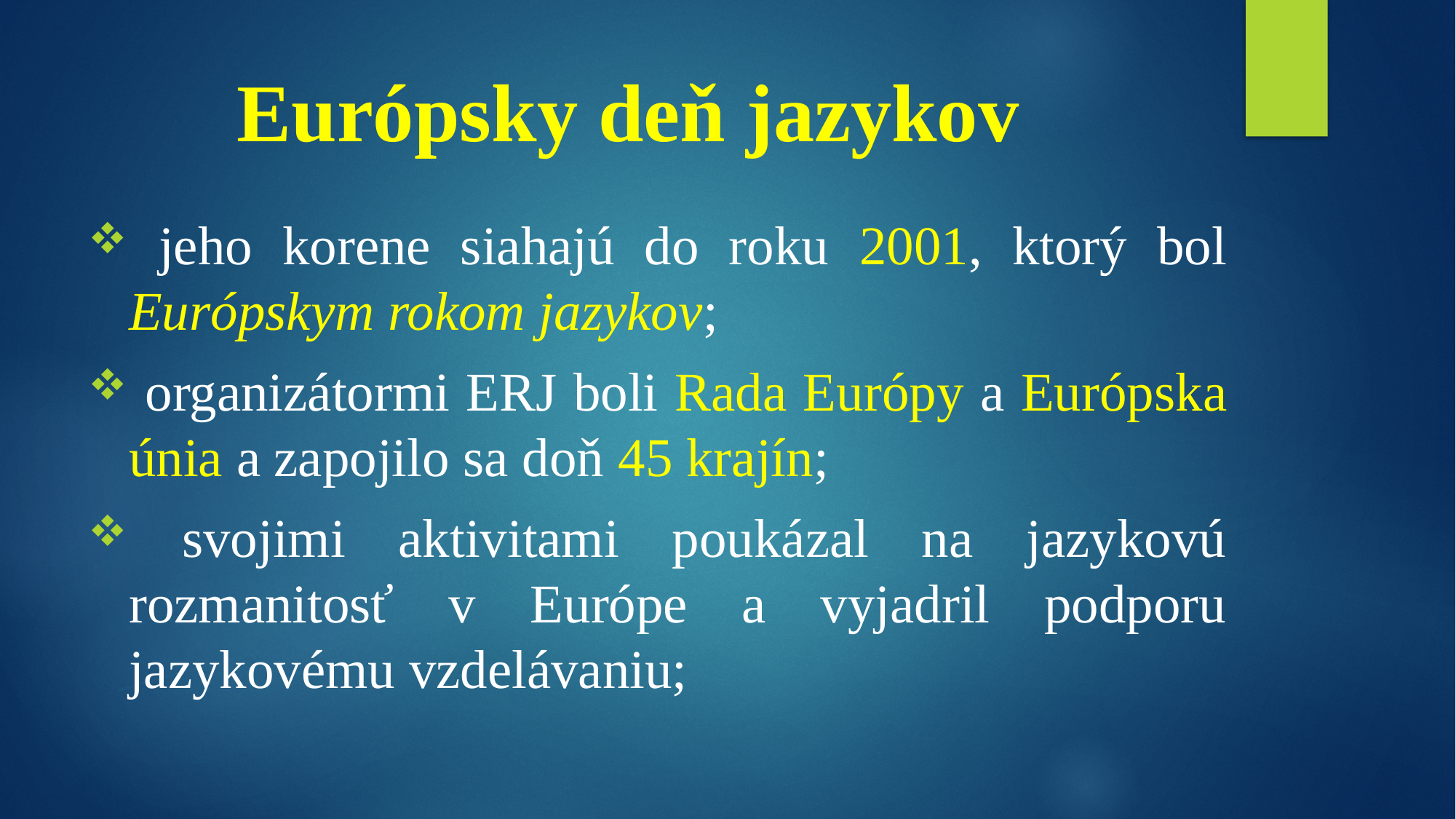

# Európsky deň jazykov
 jeho korene siahajú do roku 2001, ktorý bol Európskym rokom jazykov;
 organizátormi ERJ boli Rada Európy a Európska únia a zapojilo sa doň 45 krajín;
 svojimi aktivitami poukázal na jazykovú rozmanitosť v Európe a vyjadril podporu jazykovému vzdelávaniu;